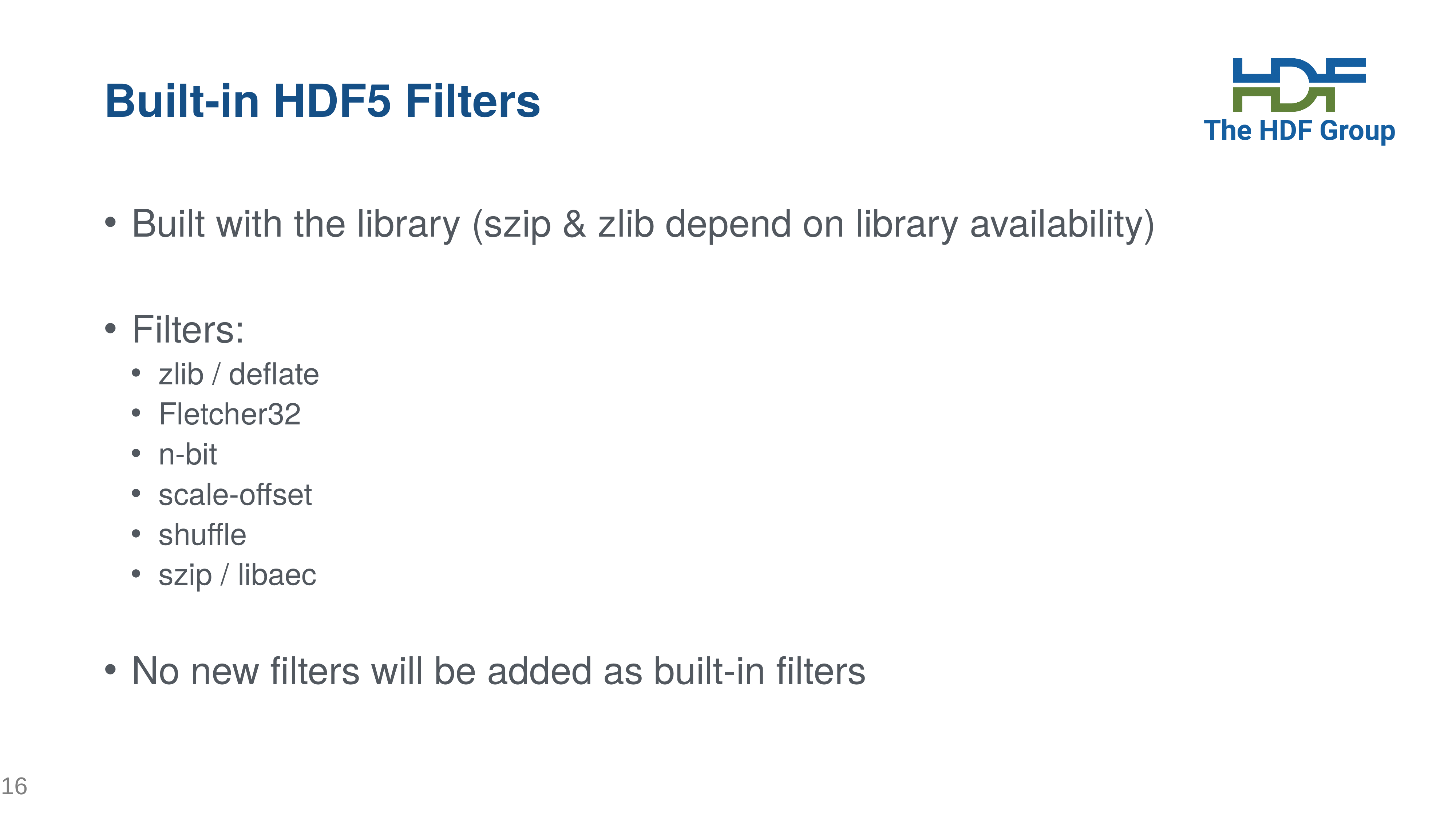

# Built-in HDF5 Filters
Built with the library (szip & zlib depend on library availability)

Filters:
zlib / deflate
Fletcher32
n-bit
scale-offset
shuffle
szip / libaec

No new filters will be added as built-in filters